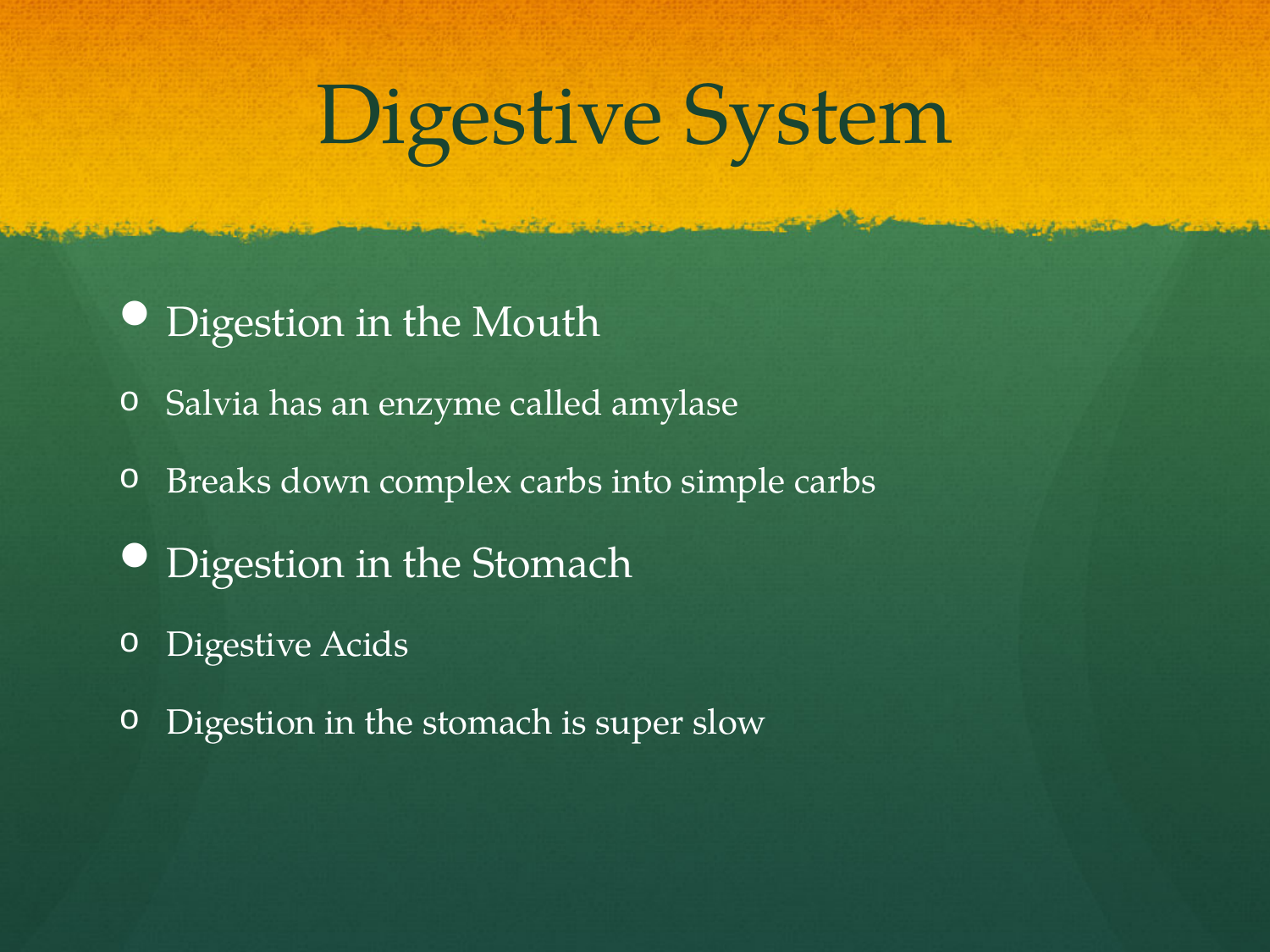

# Digestive System
Digestion in the Mouth
Salvia has an enzyme called amylase
Breaks down complex carbs into simple carbs
Digestion in the Stomach
Digestive Acids
Digestion in the stomach is super slow